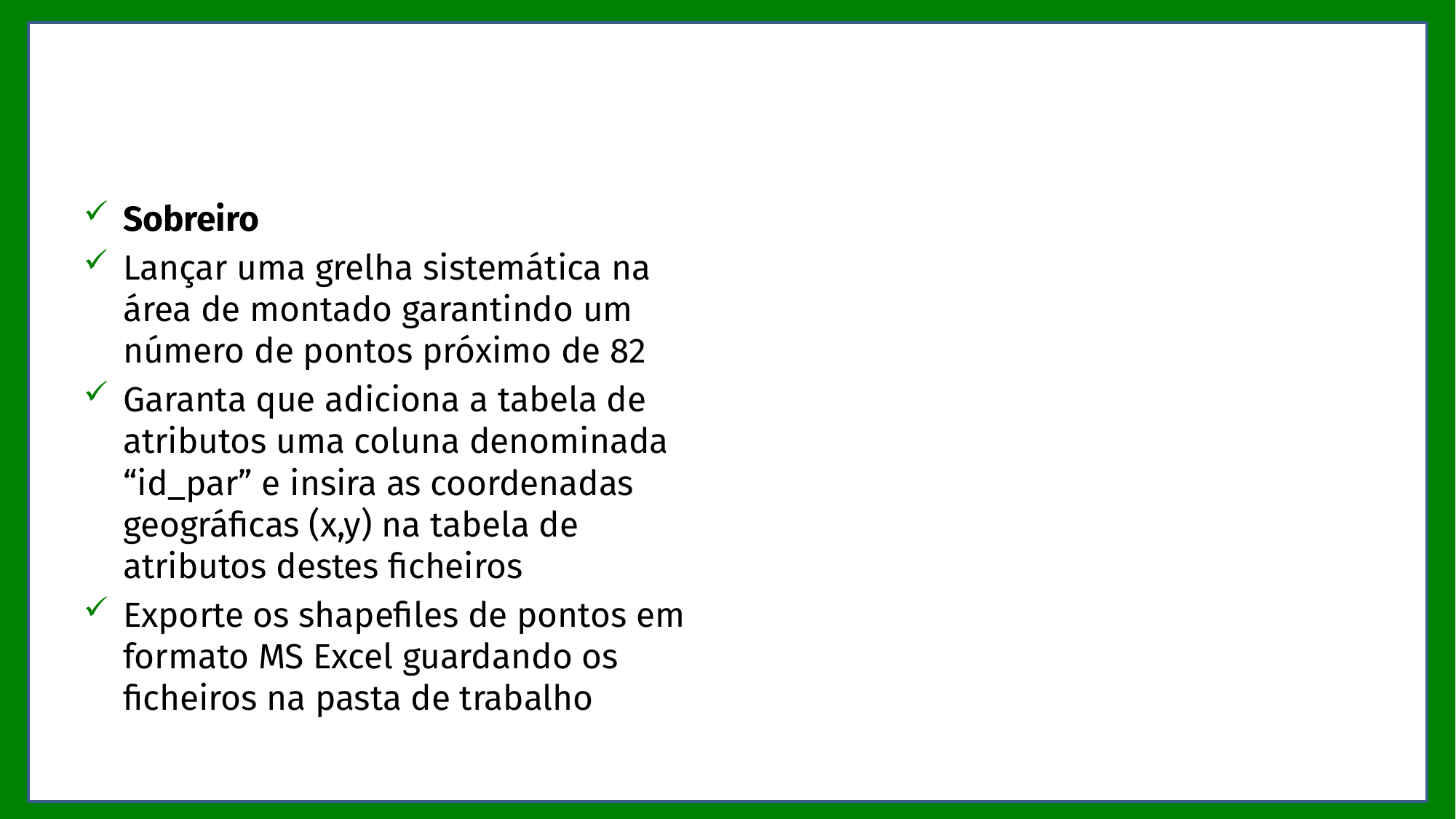

#
Sobreiro
Lançar uma grelha sistemática na área de montado garantindo um número de pontos próximo de 82
Garanta que adiciona a tabela de atributos uma coluna denominada “id_par” e insira as coordenadas geográficas (x,y) na tabela de atributos destes ficheiros
Exporte os shapefiles de pontos em formato MS Excel guardando os ficheiros na pasta de trabalho